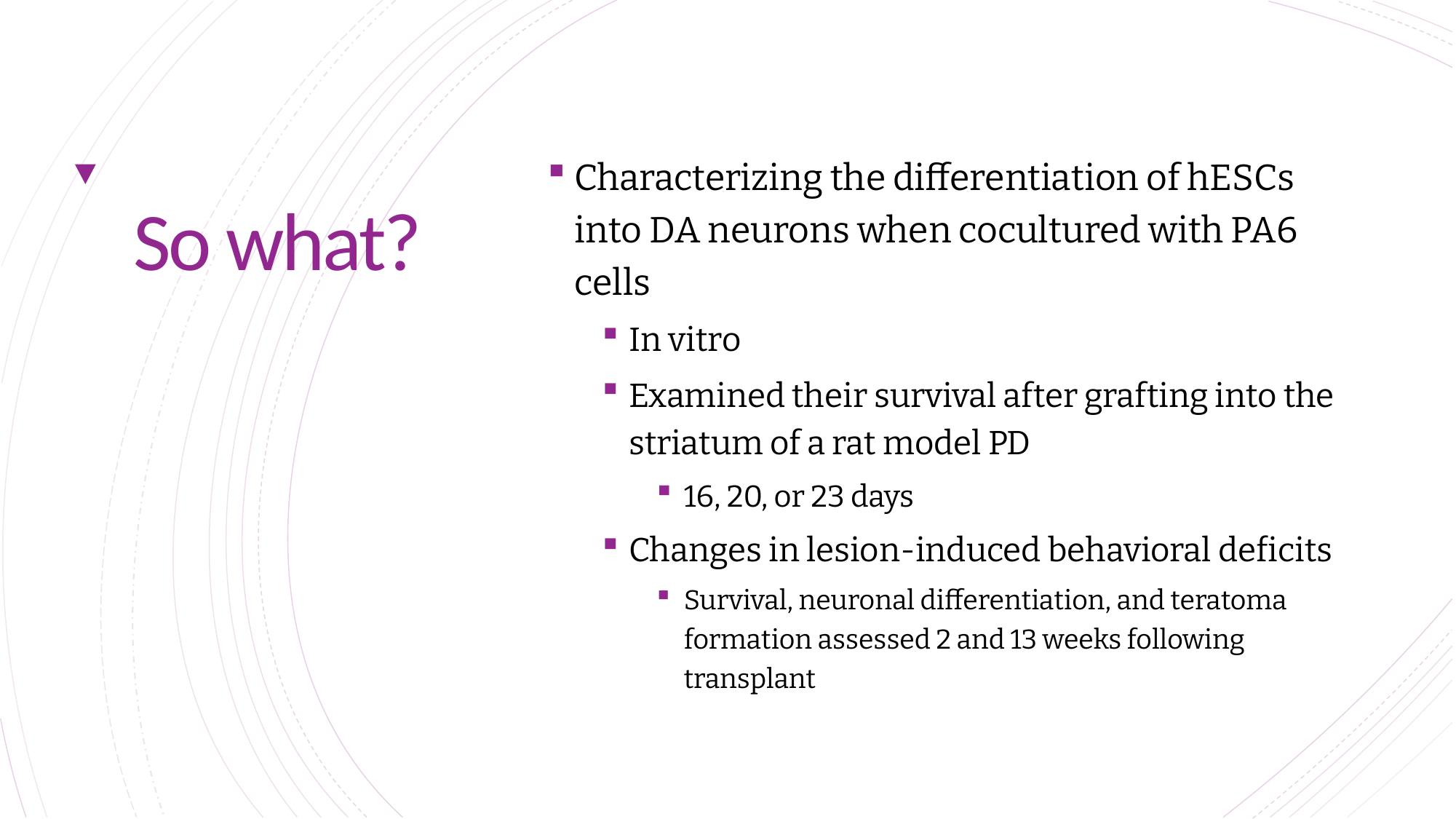

Characterizing the differentiation of hESCs into DA neurons when cocultured with PA6 cells
In vitro
Examined their survival after grafting into the striatum of a rat model PD
16, 20, or 23 days
Changes in lesion-induced behavioral deficits
Survival, neuronal differentiation, and teratoma formation assessed 2 and 13 weeks following transplant

# So what?